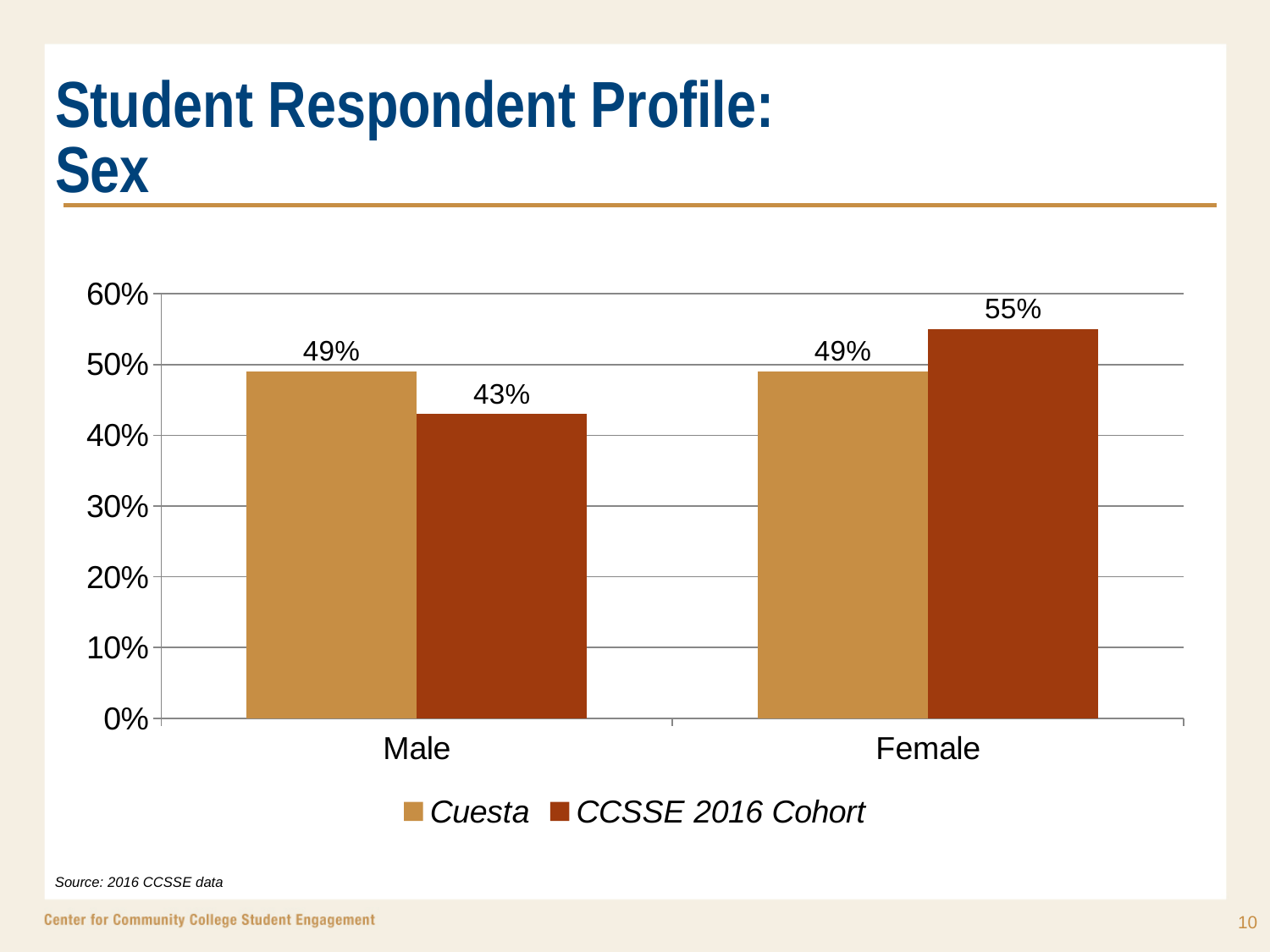

# Student Respondent Profile: Sex

### Chart

| Category | Cuesta | CCSSE 2016 Cohort |
|---|---|---|
| Male | 0.49 | 0.43 |
| Female | 0.49 | 0.55 |
Source: 2016 CCSSE data
10